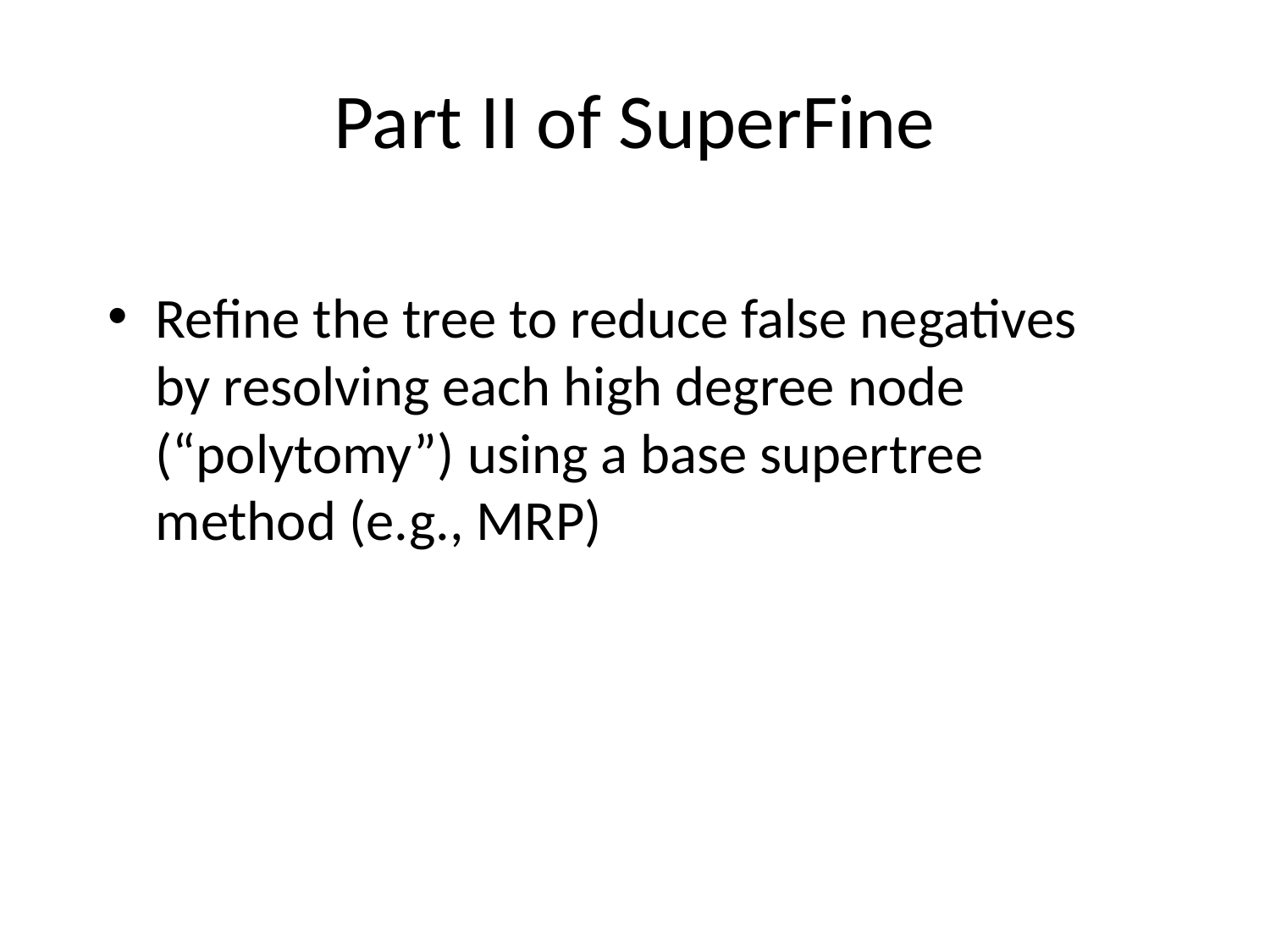

# Part II of SuperFine
Refine the tree to reduce false negatives by resolving each high degree node (“polytomy”) using a base supertree method (e.g., MRP)